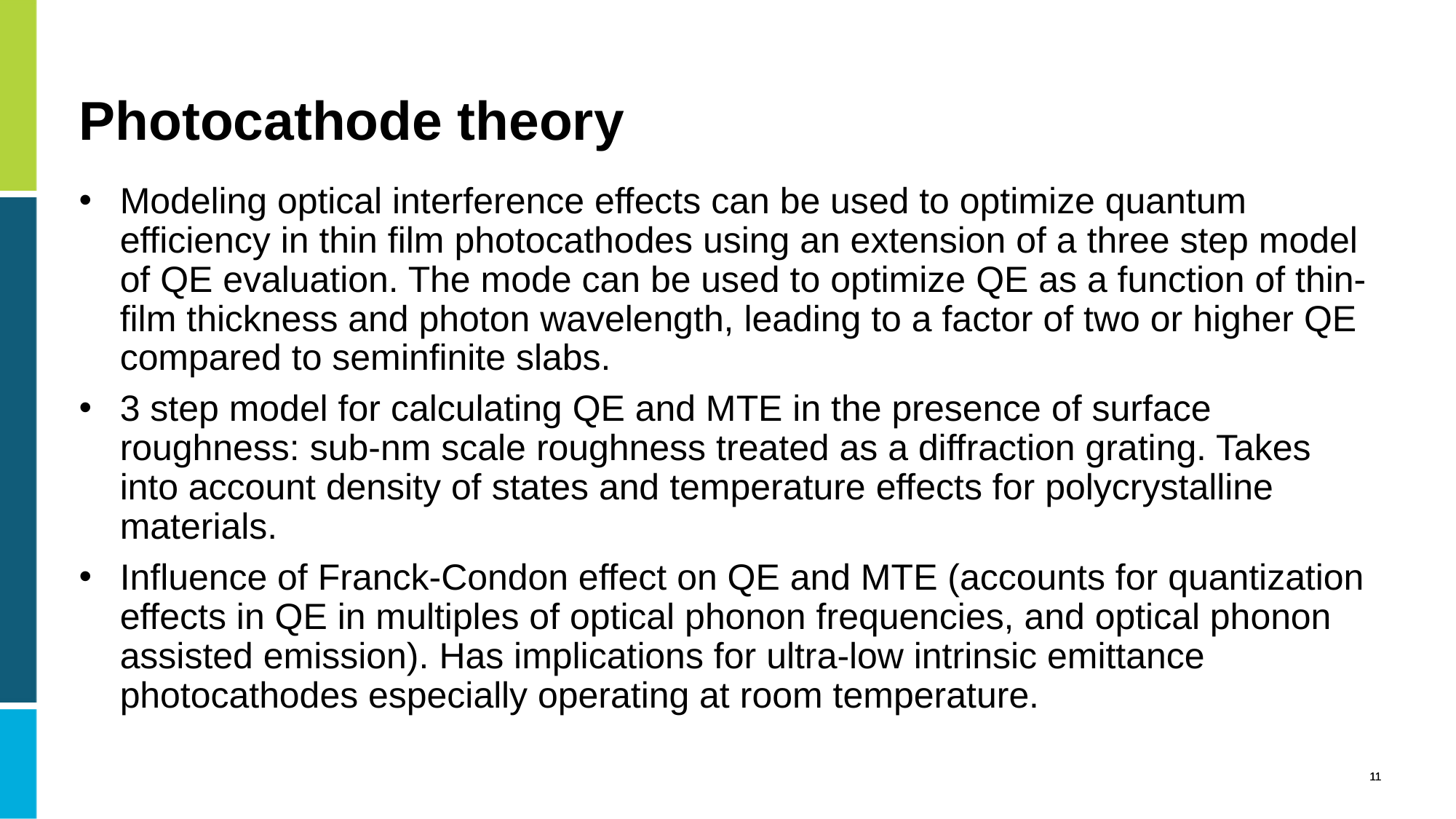

# Photocathode theory
Modeling optical interference effects can be used to optimize quantum efficiency in thin film photocathodes using an extension of a three step model of QE evaluation. The mode can be used to optimize QE as a function of thin-film thickness and photon wavelength, leading to a factor of two or higher QE compared to seminfinite slabs.
3 step model for calculating QE and MTE in the presence of surface roughness: sub-nm scale roughness treated as a diffraction grating. Takes into account density of states and temperature effects for polycrystalline materials.
Influence of Franck-Condon effect on QE and MTE (accounts for quantization effects in QE in multiples of optical phonon frequencies, and optical phonon assisted emission). Has implications for ultra-low intrinsic emittance photocathodes especially operating at room temperature.
11
11